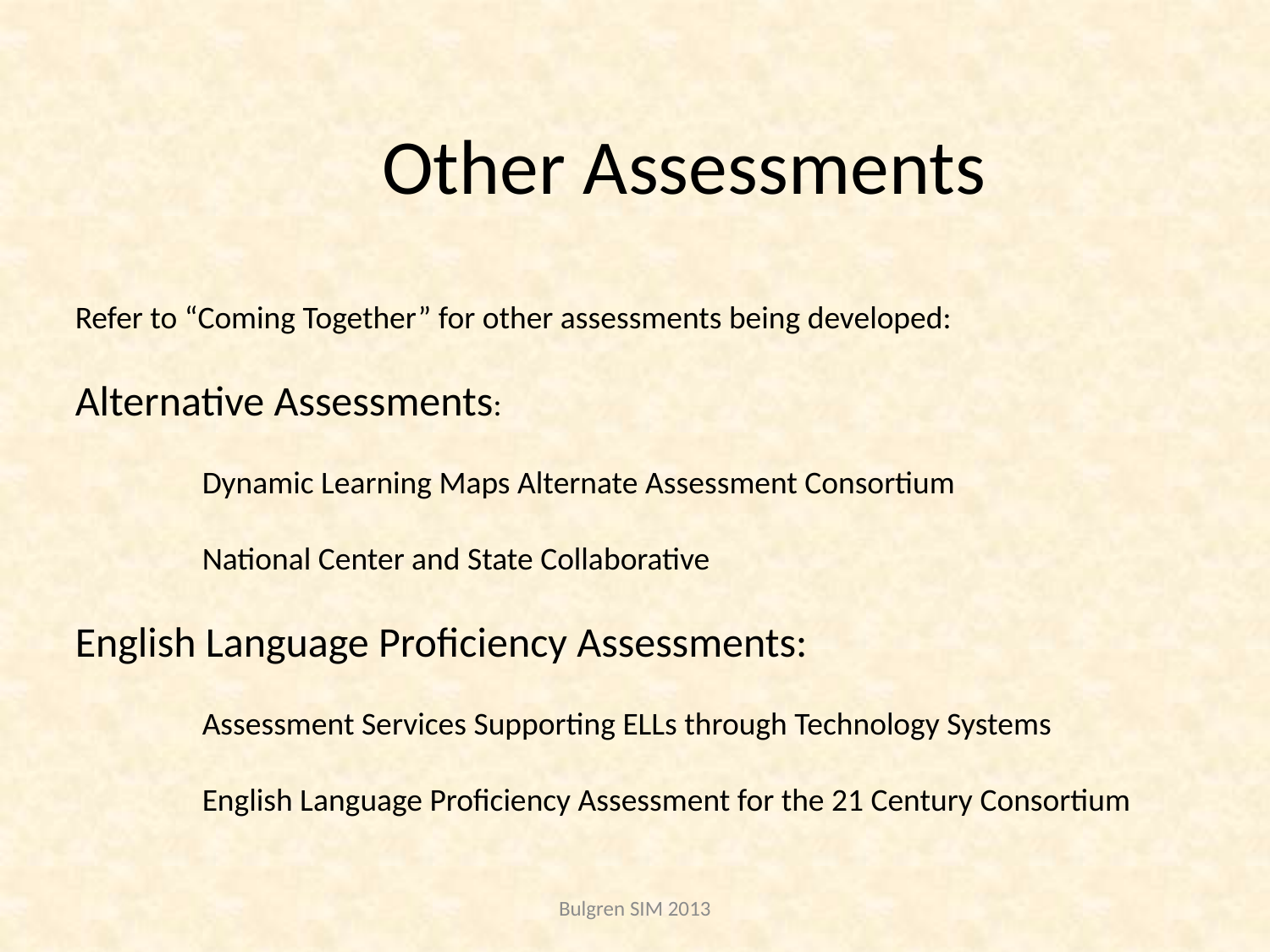

# Other Assessments
Refer to “Coming Together” for other assessments being developed:

Alternative Assessments:

	Dynamic Learning Maps Alternate Assessment Consortium

	National Center and State Collaborative

English Language Proficiency Assessments:

	Assessment Services Supporting ELLs through Technology Systems

	English Language Proficiency Assessment for the 21 Century Consortium
Bulgren SIM 2013